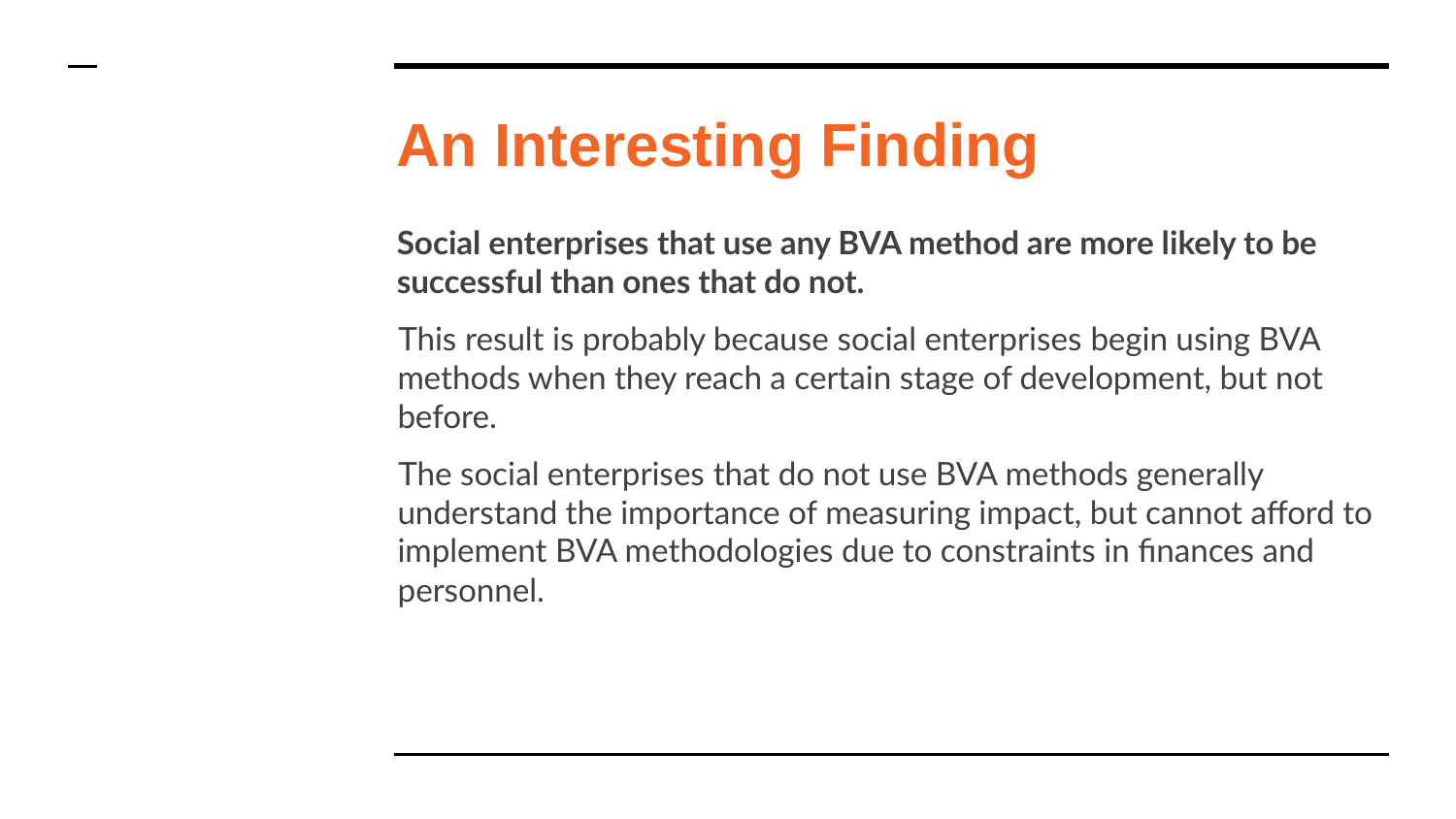

# An Interesting Finding
Social enterprises that use any BVA method are more likely to be successful than ones that do not.
This result is probably because social enterprises begin using BVA methods when they reach a certain stage of development, but not before.
The social enterprises that do not use BVA methods generally understand the importance of measuring impact, but cannot afford to implement BVA methodologies due to constraints in finances and personnel.